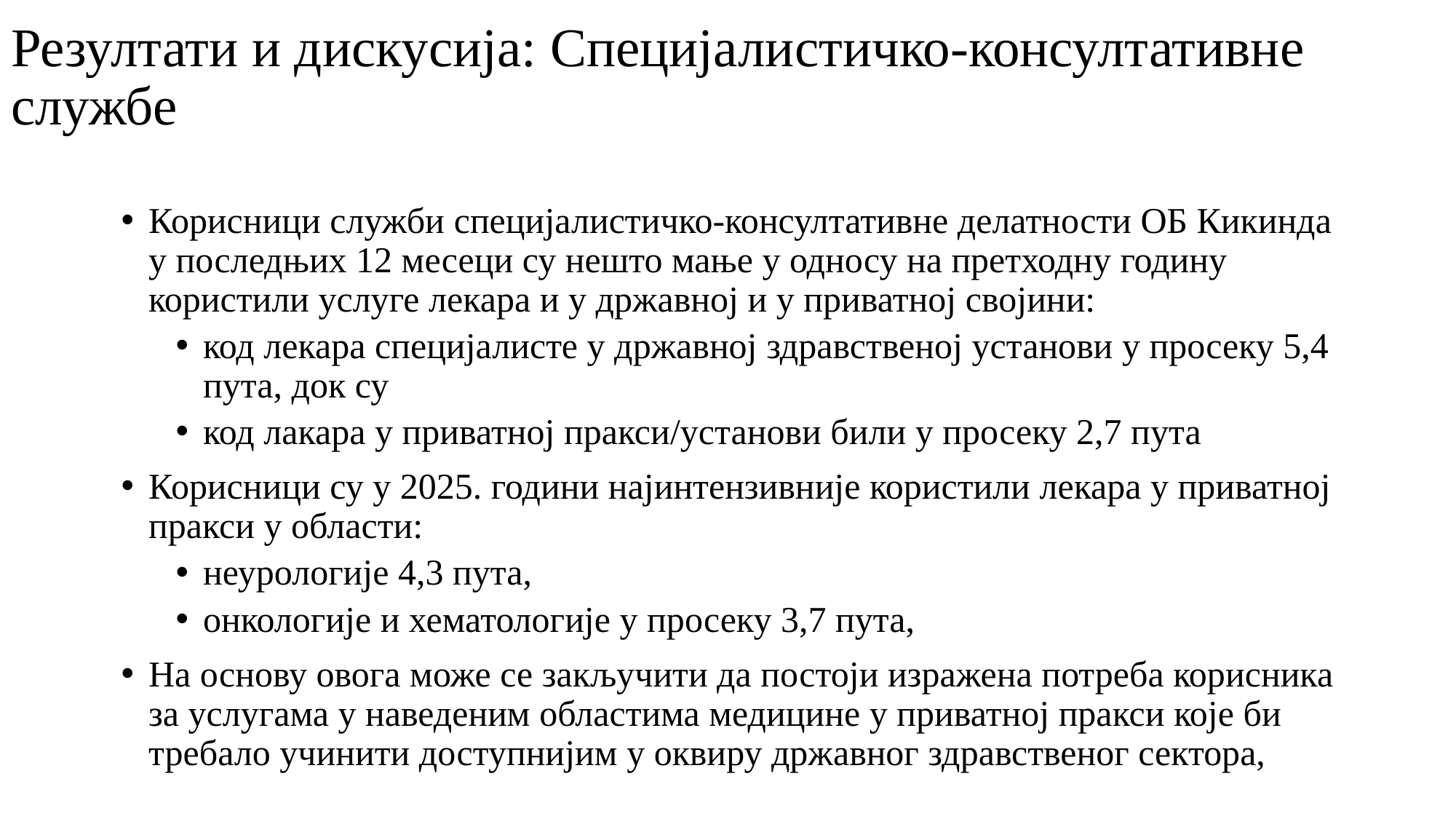

# Резултати и дискусија: Специјалистичко-консултативне службе
Корисници служби специјалистичко-консултативне делатности ОБ Кикинда у последњих 12 месеци су нешто мање у односу на претходну годину користили услуге лекара и у државној и у приватној својини:
код лекара специјалисте у државној здравственој установи у просеку 5,4 пута, док су
код лакара у приватној пракси/установи били у просеку 2,7 пута
Корисници су у 2025. години најинтензивније користили лекара у приватној пракси у области:
неурологије 4,3 пута,
онкологије и хематологије у просеку 3,7 пута,
На основу овога може се закључити да постоји изражена потреба корисника за услугама у наведеним областима медицине у приватној пракси које би требало учинити доступнијим у оквиру државног здравственог сектора,